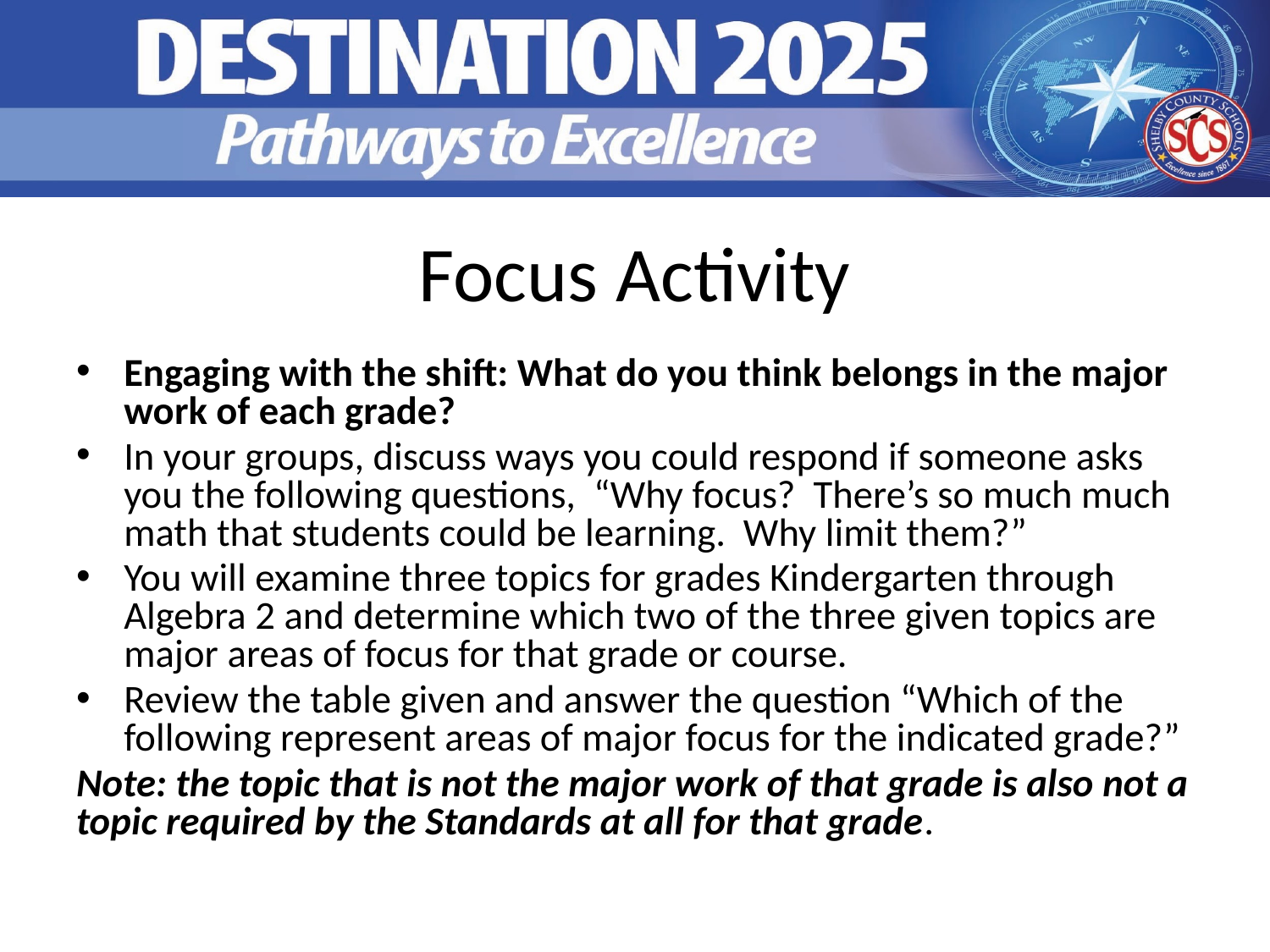

# Focus Activity
Engaging with the shift: What do you think belongs in the major work of each grade?
In your groups, discuss ways you could respond if someone asks you the following questions,  “Why focus?  There’s so much much math that students could be learning.  Why limit them?”
You will examine three topics for grades Kindergarten through Algebra 2 and determine which two of the three given topics are major areas of focus for that grade or course.
Review the table given and answer the question “Which of the following represent areas of major focus for the indicated grade?”
Note: the topic that is not the major work of that grade is also not a topic required by the Standards at all for that grade.